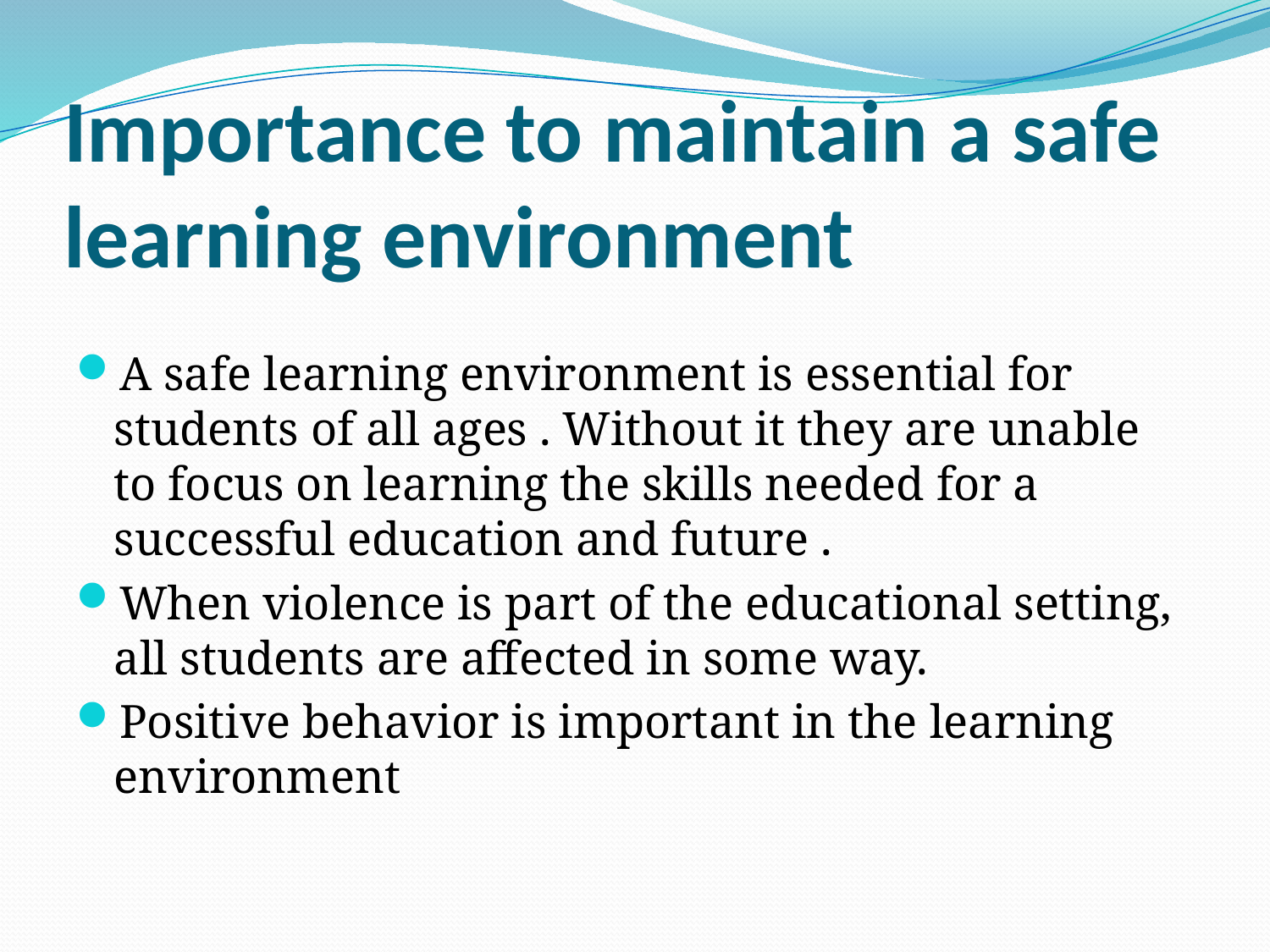

# Importance to maintain a safe learning environment
A safe learning environment is essential for students of all ages . Without it they are unable to focus on learning the skills needed for a successful education and future .
When violence is part of the educational setting, all students are affected in some way.
Positive behavior is important in the learning environment